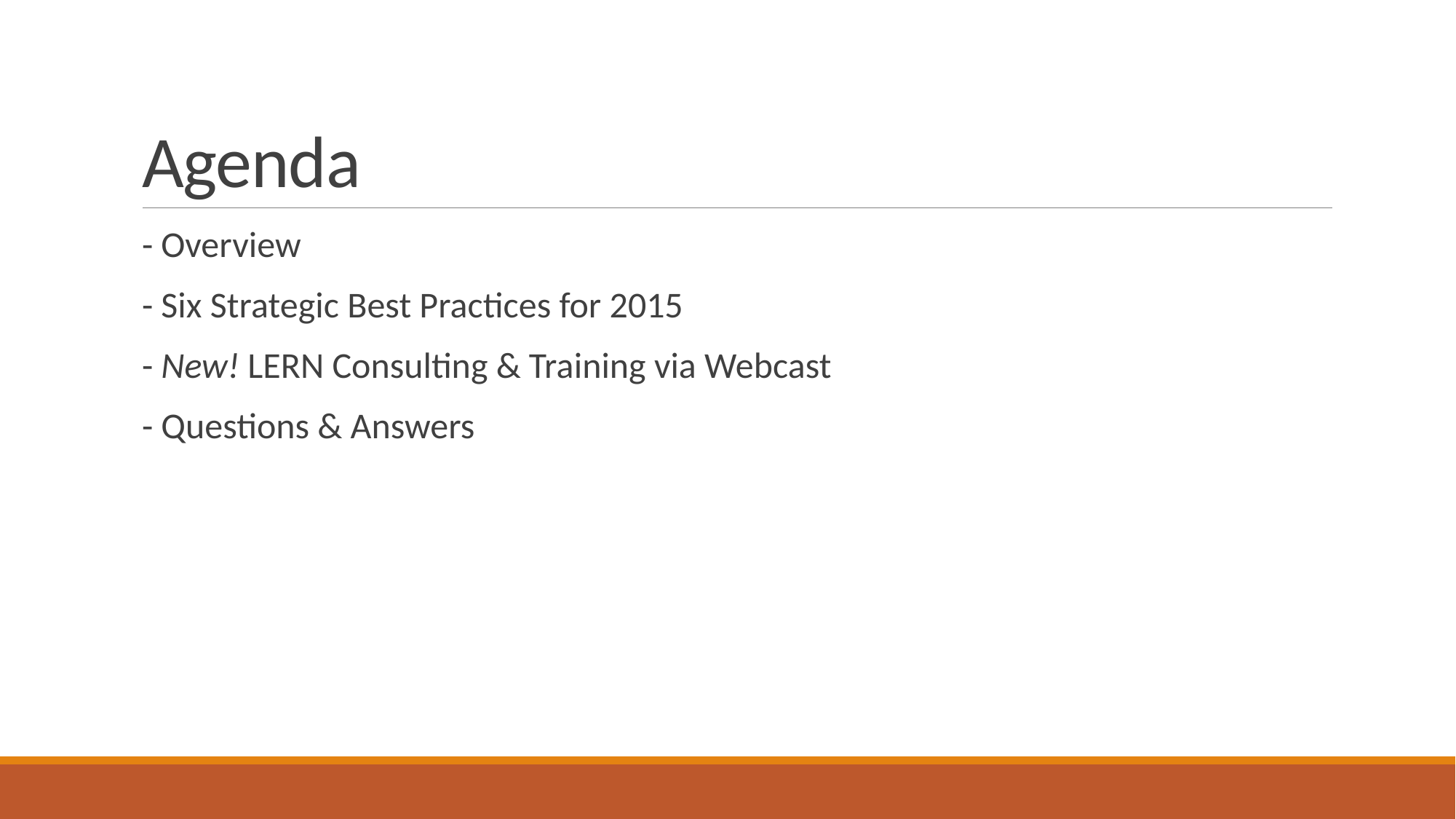

# Agenda
- Overview
- Six Strategic Best Practices for 2015
- New! LERN Consulting & Training via Webcast
- Questions & Answers